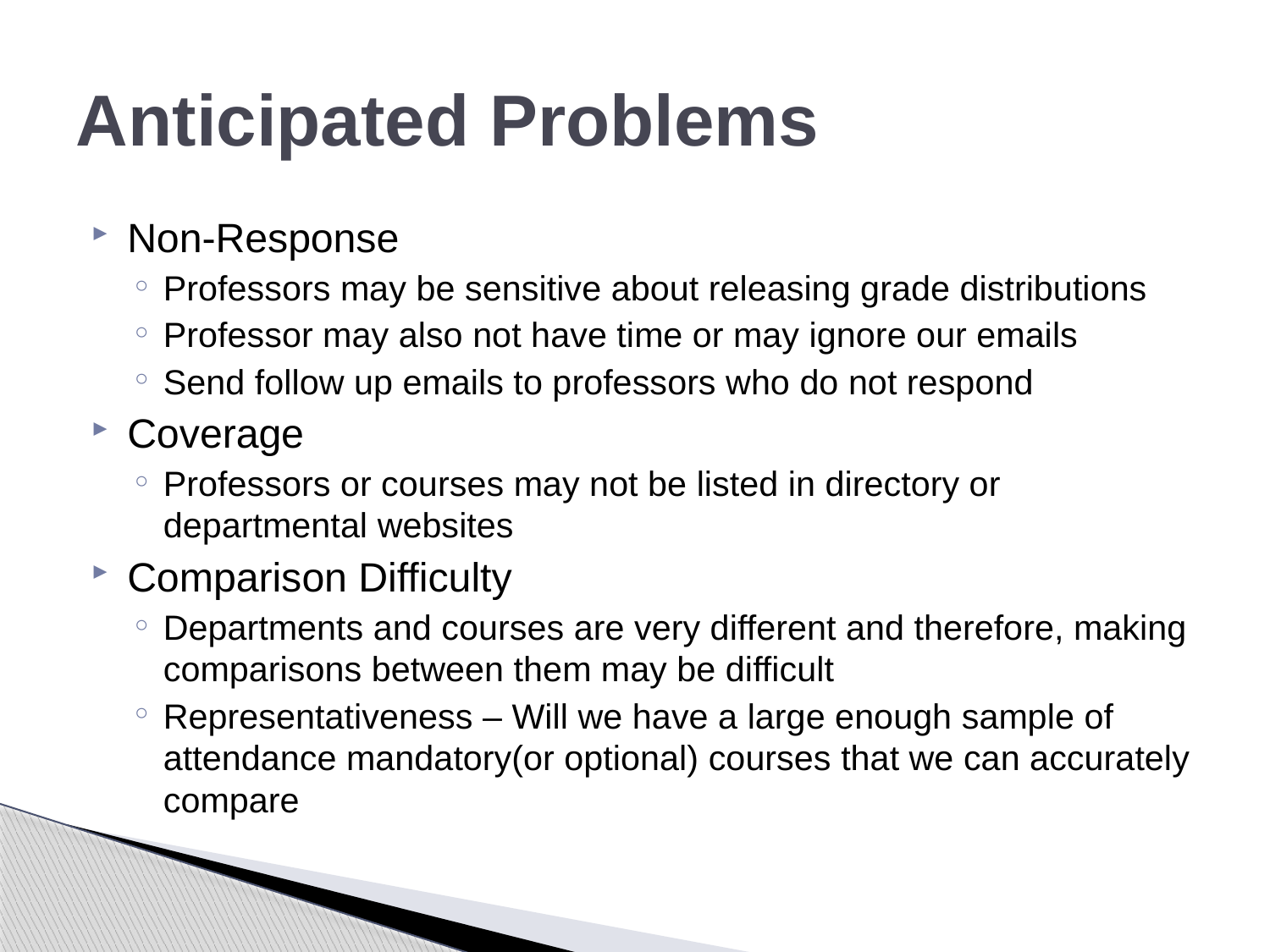

# Anticipated Problems
Non-Response
Professors may be sensitive about releasing grade distributions
Professor may also not have time or may ignore our emails
Send follow up emails to professors who do not respond
Coverage
Professors or courses may not be listed in directory or departmental websites
Comparison Difficulty
Departments and courses are very different and therefore, making comparisons between them may be difficult
Representativeness – Will we have a large enough sample of attendance mandatory(or optional) courses that we can accurately compare